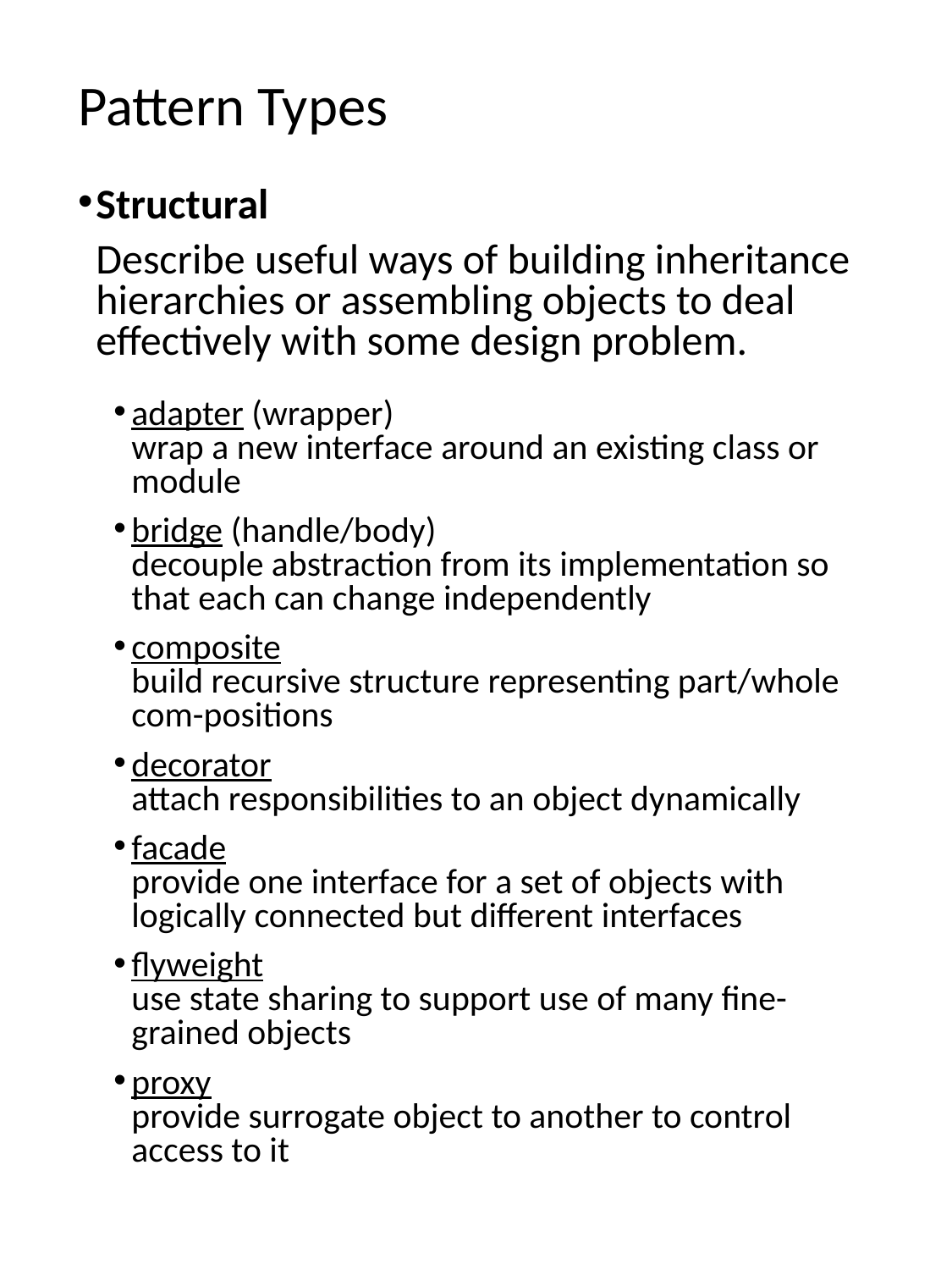

# Pattern Types
Structural
Describe useful ways of building inheritance hierarchies or assembling objects to deal effectively with some design problem.
adapter (wrapper)
wrap a new interface around an existing class or module
bridge (handle/body)
decouple abstraction from its implementation so that each can change independently
composite
build recursive structure representing part/whole com-positions
decorator
attach responsibilities to an object dynamically
facade
provide one interface for a set of objects with logically connected but different interfaces
flyweight
use state sharing to support use of many fine-grained objects
proxy
provide surrogate object to another to control access to it